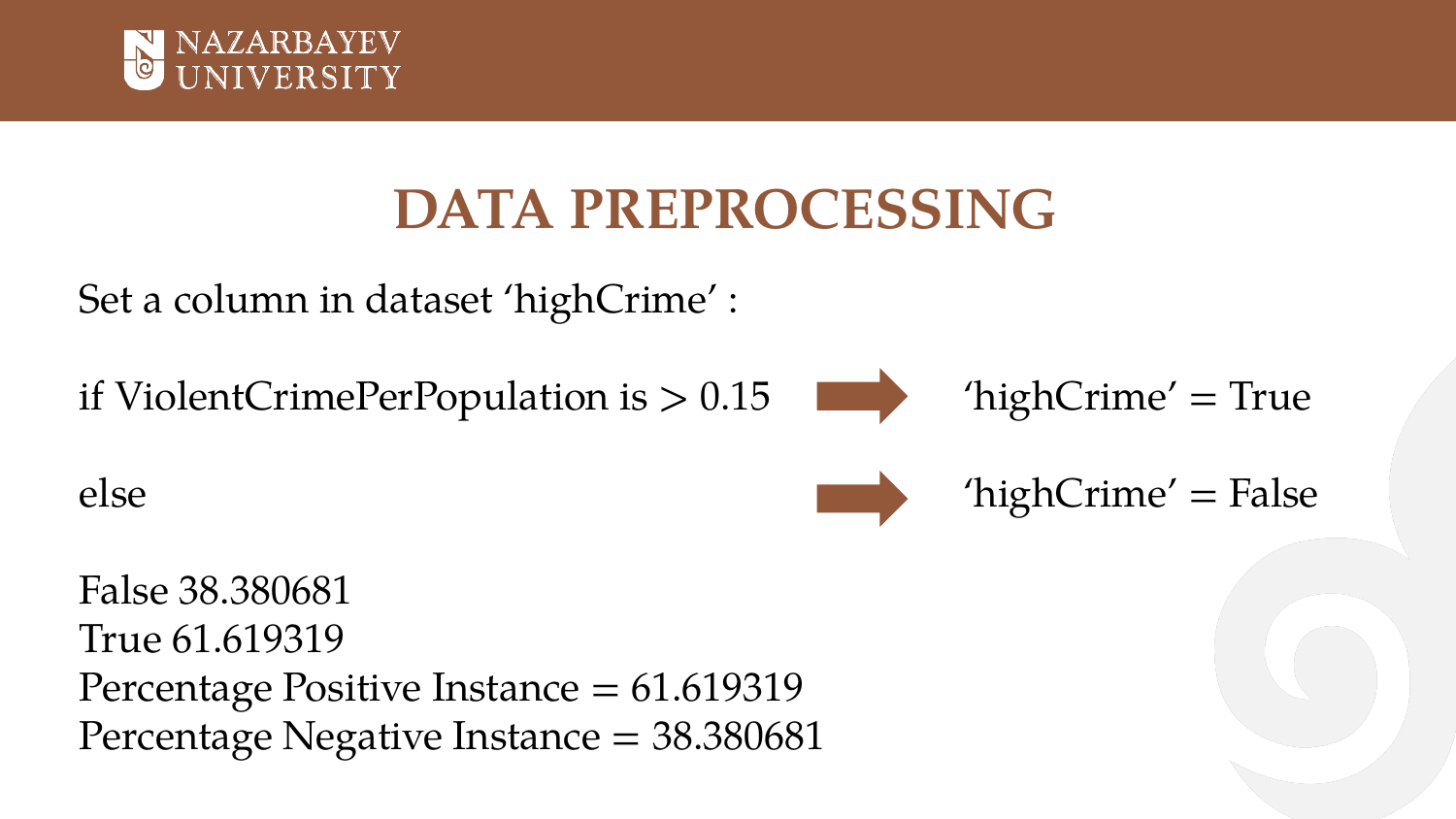

# DATA PREPROCESSING
Set a column in dataset ‘highCrime’ :

if ViolentCrimePerPopulation is > 0.15 		 ‘highCrime’ = True
									 else 						 ‘highCrime’ = False

False 38.380681
True 61.619319
Percentage Positive Instance = 61.619319
Percentage Negative Instance = 38.380681